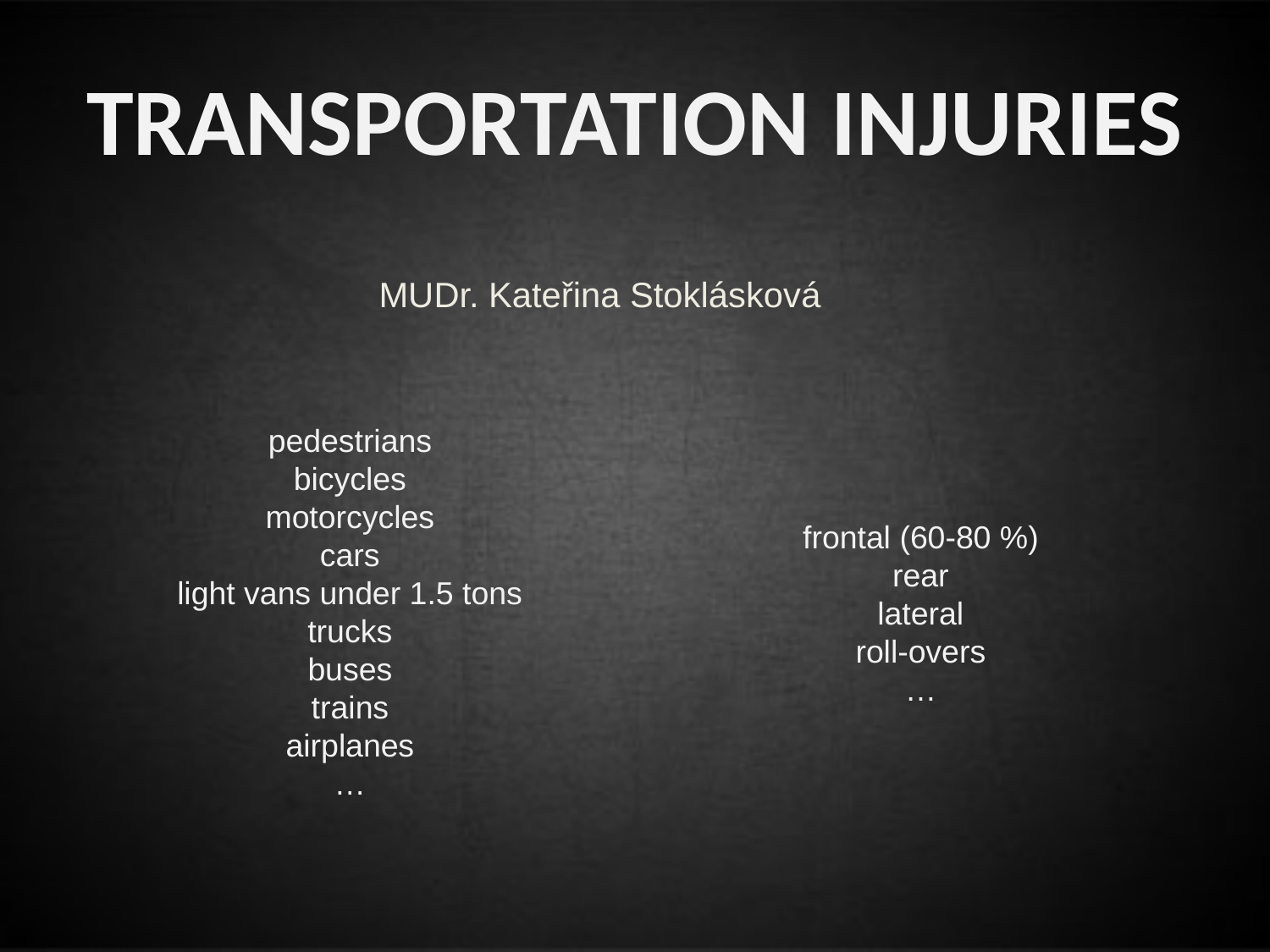

TRANSPORTATION INJURIES
MUDr. Kateřina Stoklásková
pedestrians
bicycles
motorcycles
cars
light vans under 1.5 tons
trucks
buses
trains
airplanes
…
frontal (60-80 %)
rear
lateral
roll-overs
…